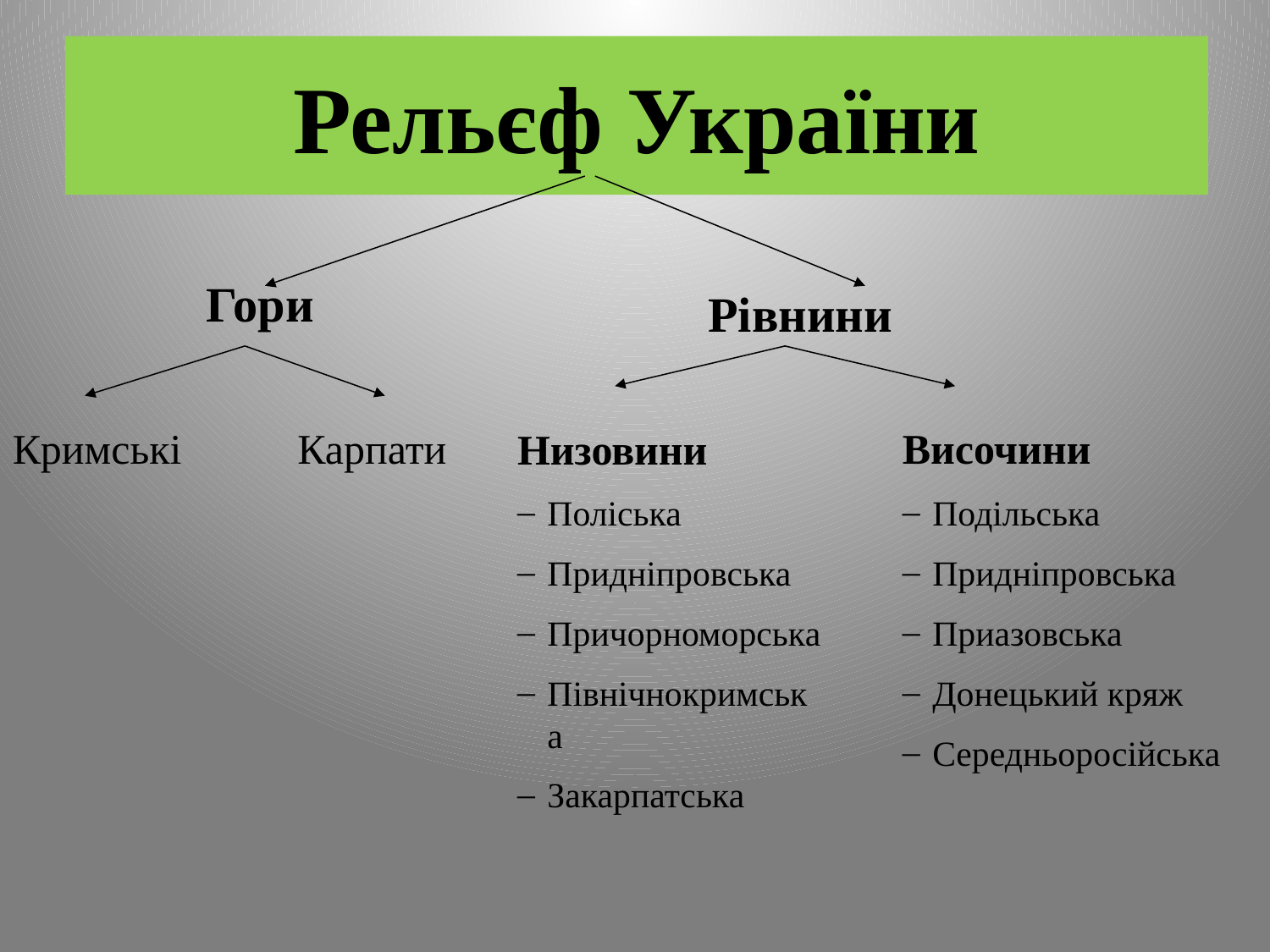

# Рельєф України

Гори
Рівнини

Кримські
Карпати
Низовини
Поліська
Придніпровська
Причорноморська
Північнокримська
Закарпатська
Височини
Подільська
Придніпровська
Приазовська
Донецький кряж
Середньоросійська